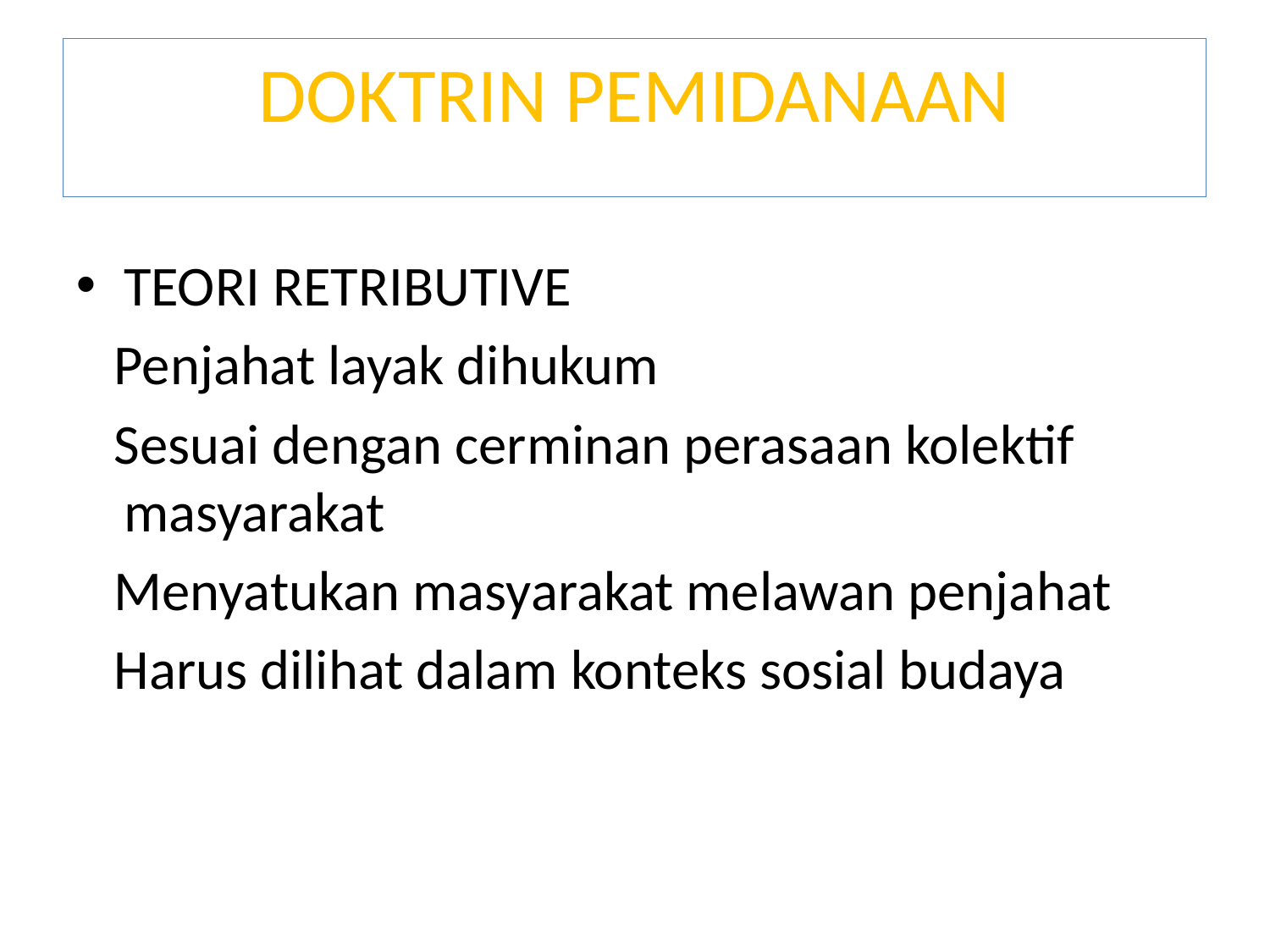

DOKTRIN PEMIDANAAN
TEORI RETRIBUTIVE
   Penjahat layak dihukum
   Sesuai dengan cerminan perasaan kolektif masyarakat
   Menyatukan masyarakat melawan penjahat
   Harus dilihat dalam konteks sosial budaya